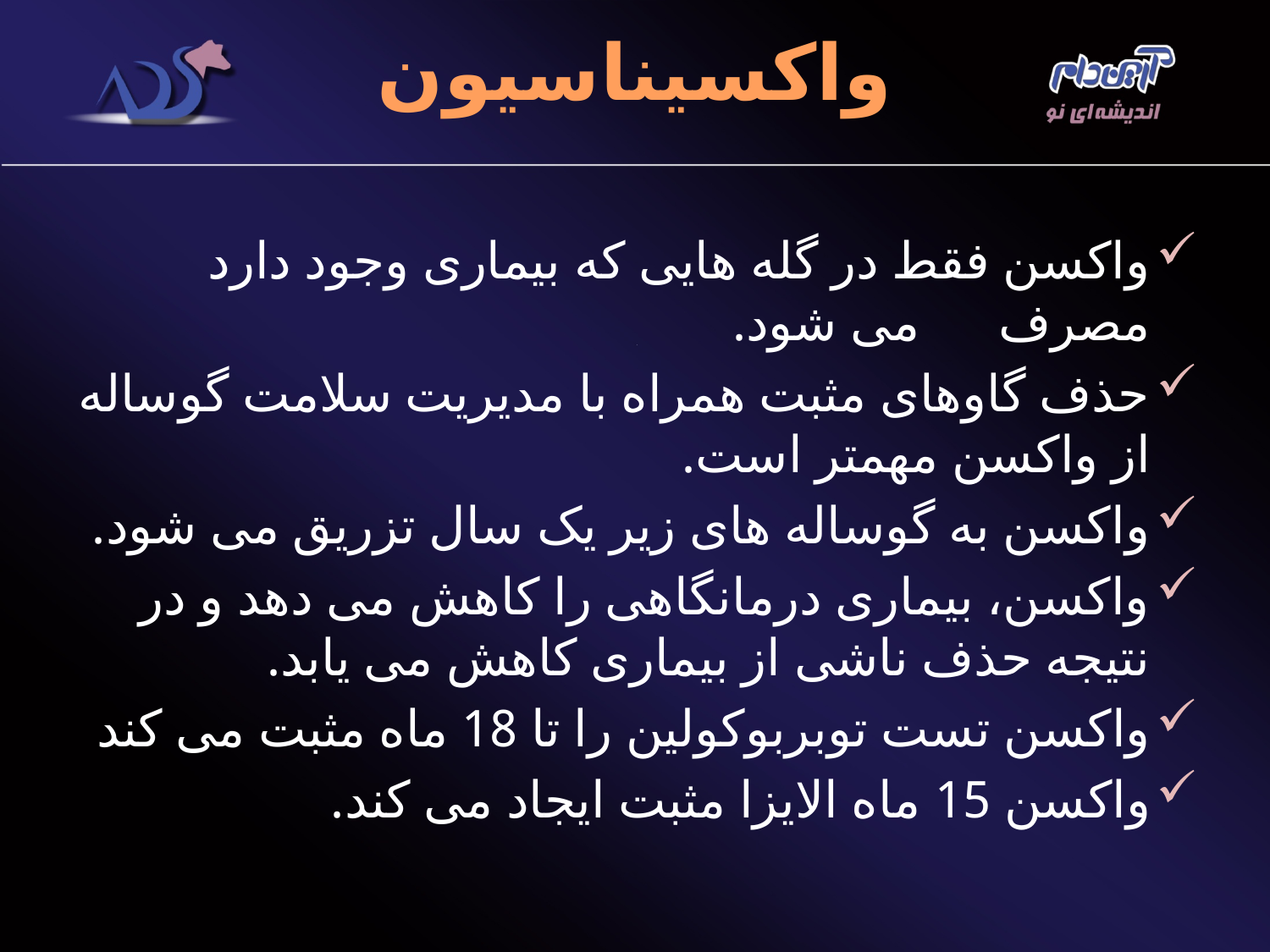

# واکسیناسیون
واکسن فقط در گله هایی که بیماری وجود دارد مصرف      می شود.
حذف گاوهای مثبت همراه با مدیریت سلامت گوساله از واکسن مهمتر است.
واکسن به گوساله های زیر یک سال تزریق می شود.
واکسن، بیماری درمانگاهی را کاهش می دهد و در نتیجه حذف ناشی از بیماری کاهش می یابد.
واکسن تست توبربوکولین را تا 18 ماه مثبت می کند
واکسن 15 ماه الایزا مثبت ایجاد می کند.